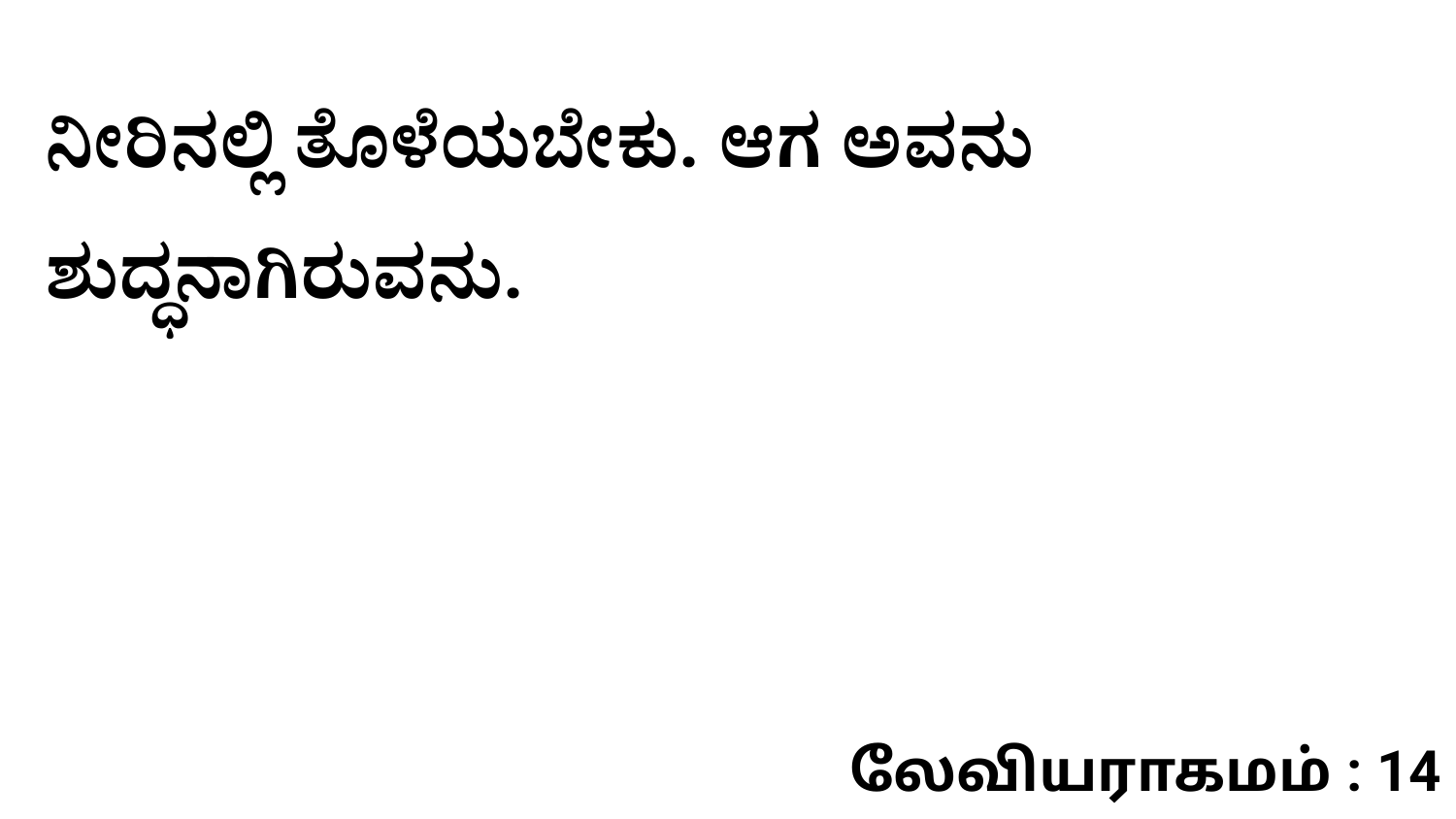

ನೀರಿನಲ್ಲಿ ತೊಳೆಯಬೇಕು. ಆಗ ಅವನು ಶುದ್ಧನಾಗಿರುವನು.
லேவியராகமம் : 14